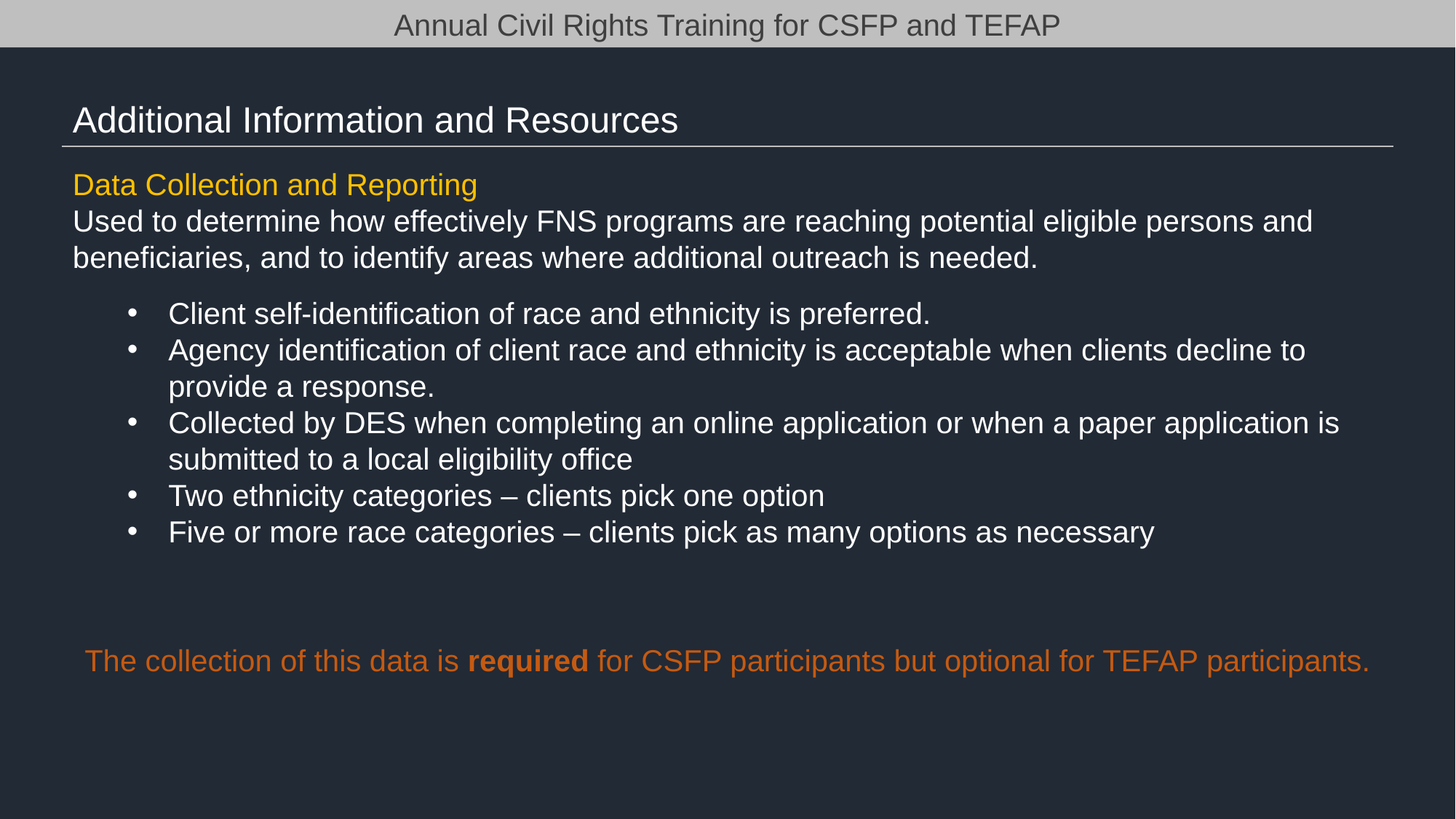

Annual Civil Rights Training for CSFP and TEFAP
Additional Information and Resources
Data Collection and Reporting
Used to determine how effectively FNS programs are reaching potential eligible persons and beneficiaries, and to identify areas where additional outreach is needed.

Client self-identification of race and ethnicity is preferred.
Agency identification of client race and ethnicity is acceptable when clients decline to provide a response.
Collected by DES when completing an online application or when a paper application is submitted to a local eligibility office
Two ethnicity categories – clients pick one option
Five or more race categories – clients pick as many options as necessary

The collection of this data is required for CSFP participants but optional for TEFAP participants.